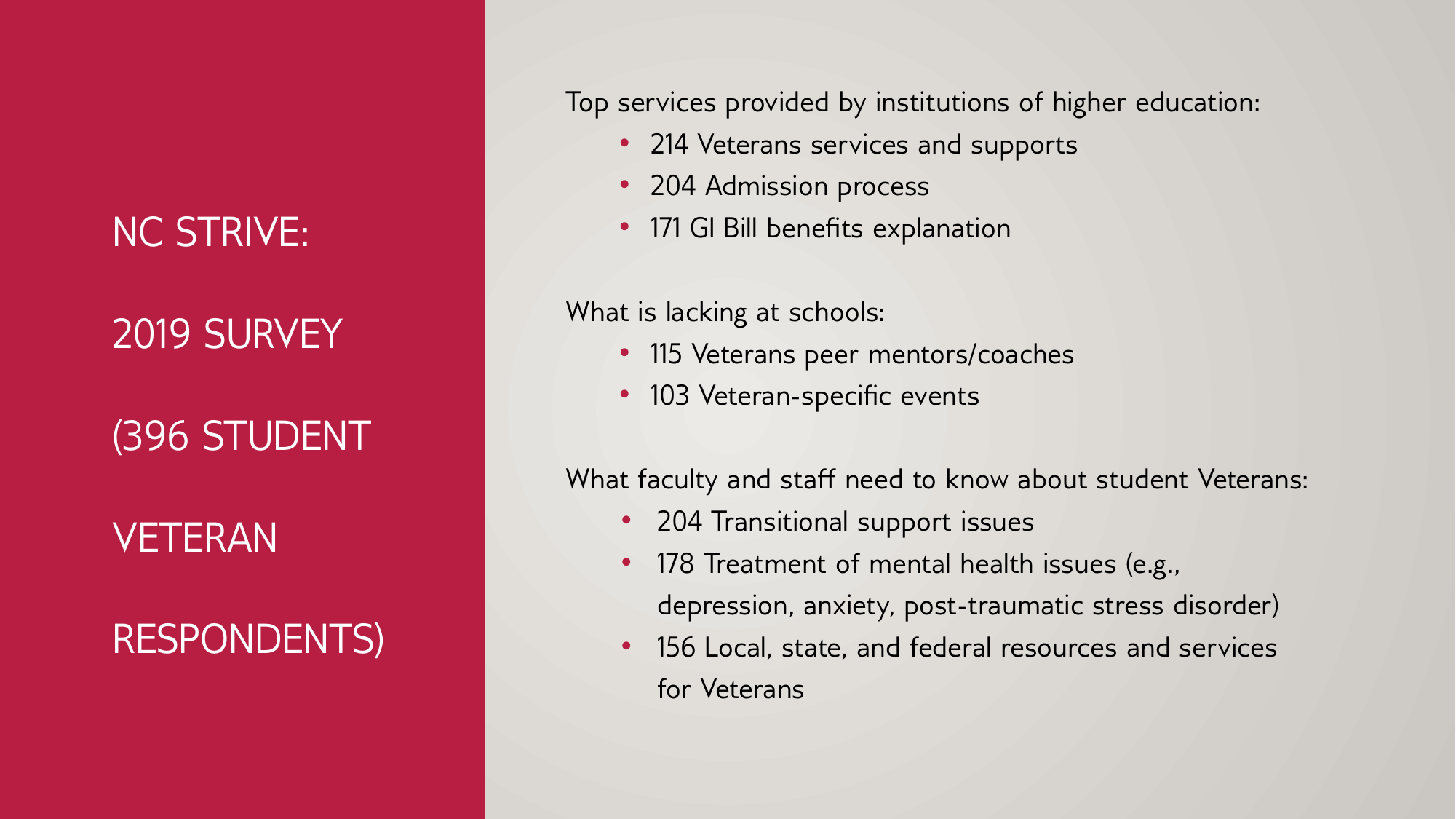

Top services provided by institutions of higher education:
214 Veterans services and supports
204 Admission process
171 GI Bill benefits explanation

What is lacking at schools:
115 Veterans peer mentors/coaches
103 Veteran-specific events

What faculty and staff need to know about student Veterans:
204 Transitional support issues
178 Treatment of mental health issues (e.g., depression, anxiety, post-traumatic stress disorder)
156 Local, state, and federal resources and services for Veterans

# NC STRIVE: 2019 Survey (396 STUDENT VETERAN RESPONDENTS)